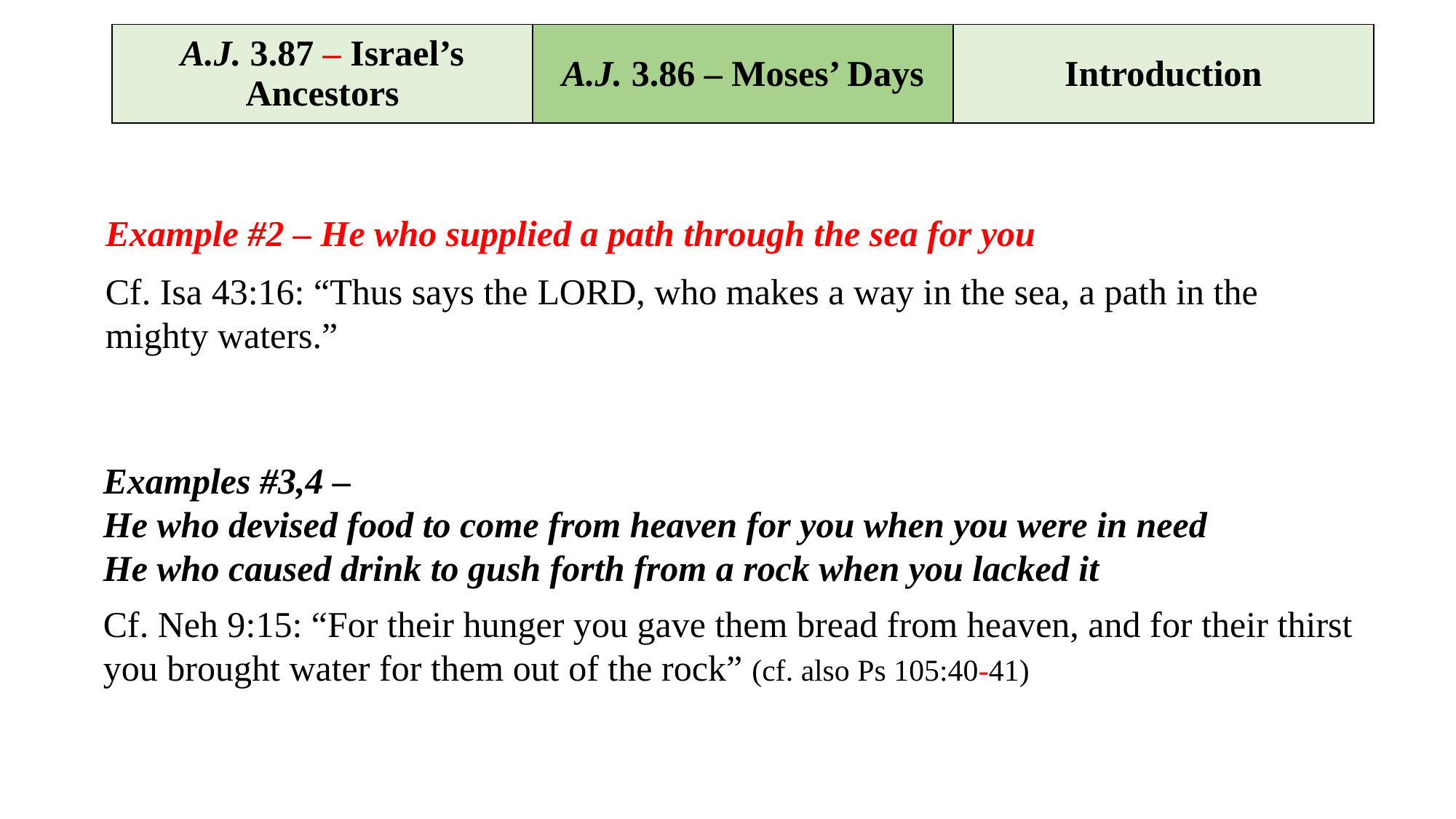

| A.J. 3.87 – Israel’s Ancestors | A.J. 3.86 – Moses’ Days | Introduction |
| --- | --- | --- |
#
Example #2 – He who supplied a path through the sea for you
Cf. Isa 43:16: “Thus says the Lord, who makes a way in the sea, a path in the mighty waters.”
Examples #3,4 –
He who devised food to come from heaven for you when you were in need
He who caused drink to gush forth from a rock when you lacked it
Cf. Neh 9:15: “For their hunger you gave them bread from heaven, and for their thirst you brought water for them out of the rock” (cf. also Ps 105:40-41)